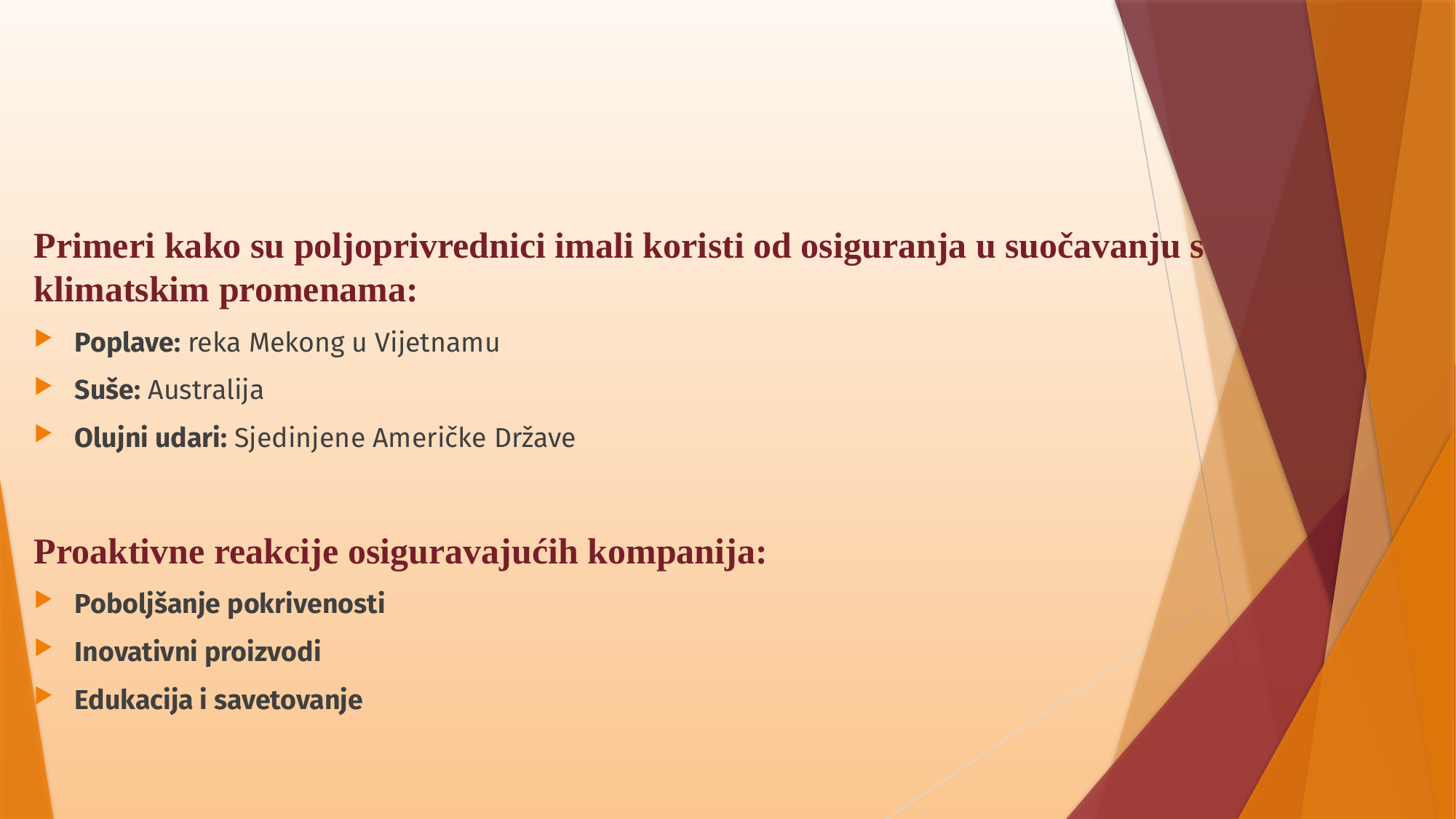

Primeri kako su poljoprivrednici imali koristi od osiguranja u suočavanju s klimatskim promenama:
Poplave: reka Mekong u Vijetnamu
Suše: Australija
Olujni udari: Sjedinjene Američke Države

Proaktivne reakcije osiguravajućih kompanija:
Poboljšanje pokrivenosti
Inovativni proizvodi
Edukacija i savetovanje